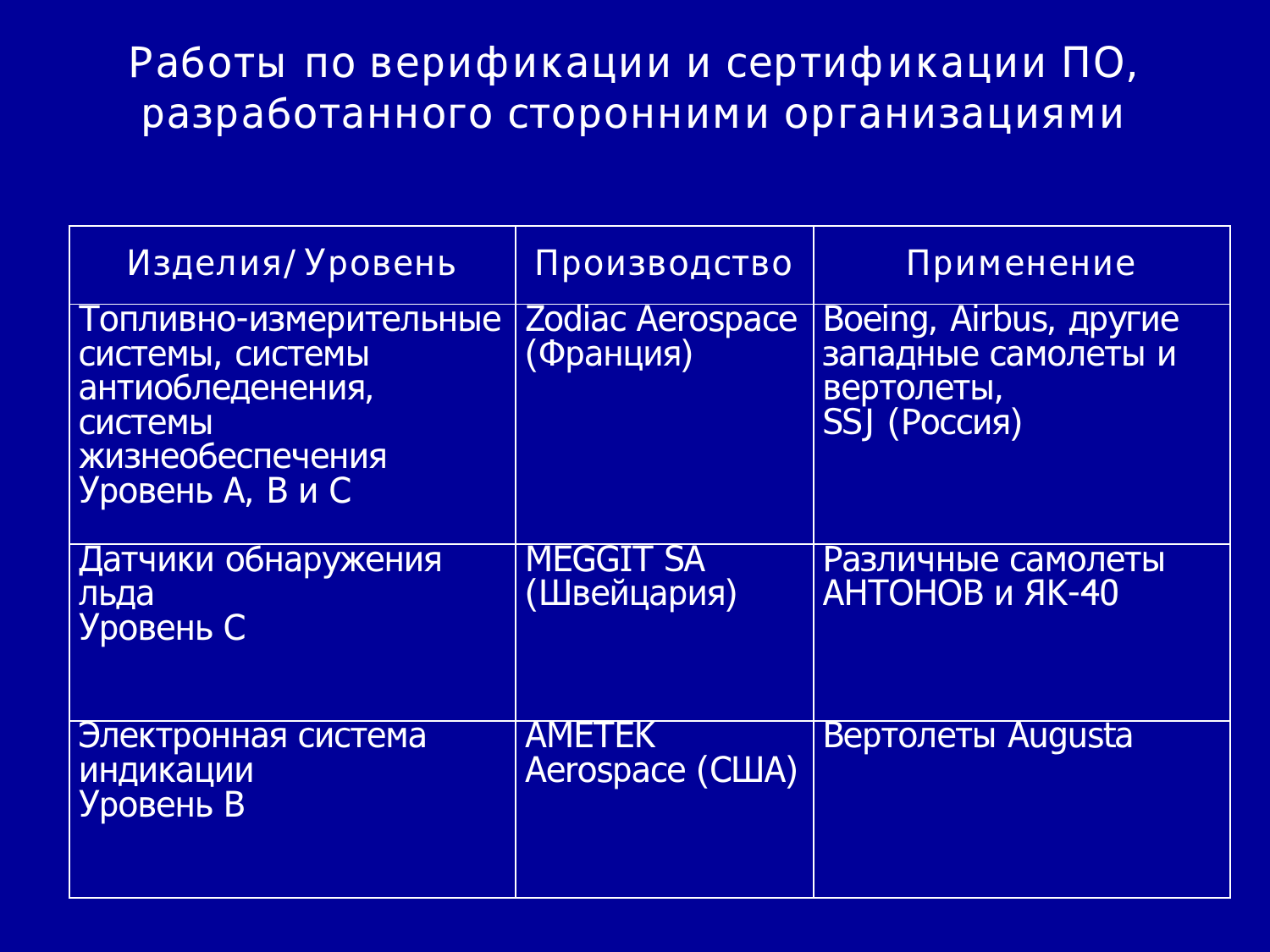

# Работы по верификации и сертификации ПО, разработанного сторонними организациями
| Изделия/Уровень | Производство | Применение |
| --- | --- | --- |
| Топливно-измерительные системы, системы антиобледенения, системы жизнеобеспечения Уровень А, В и С | Zodiac Aerospace (Франция) | Boeing, Airbus, другие западные самолеты и вертолеты, SSJ (Россия) |
| Датчики обнаружения льда Уровень С | MEGGIT SA (Швейцария) | Различные самолеты АНТОНОВ и ЯК-40 |
| Электронная система индикации Уровень В | AMETEK Aerospace (США) | Вертолеты Augusta |